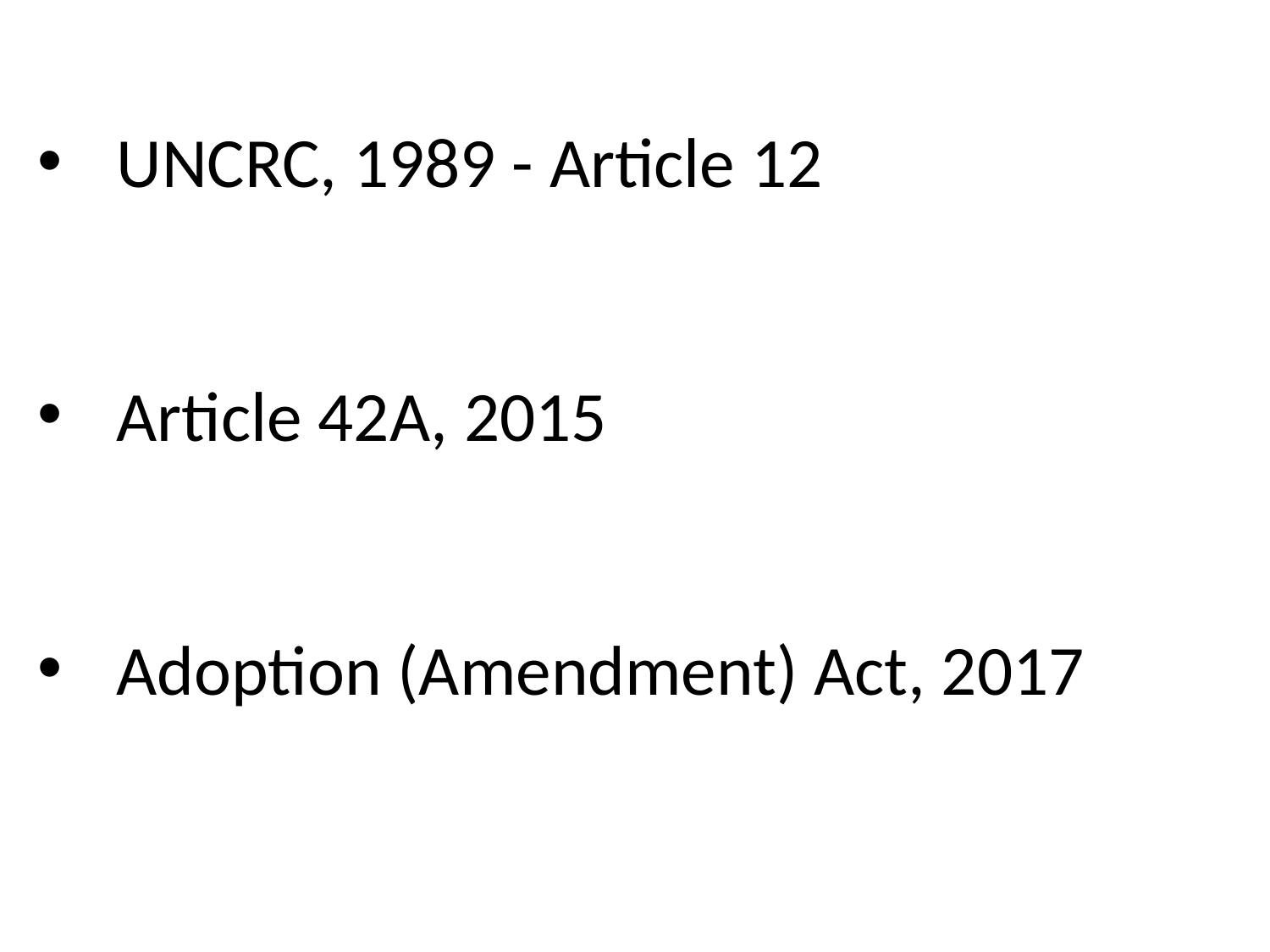

UNCRC, 1989 - Article 12

Article 42A, 2015

Adoption (Amendment) Act, 2017